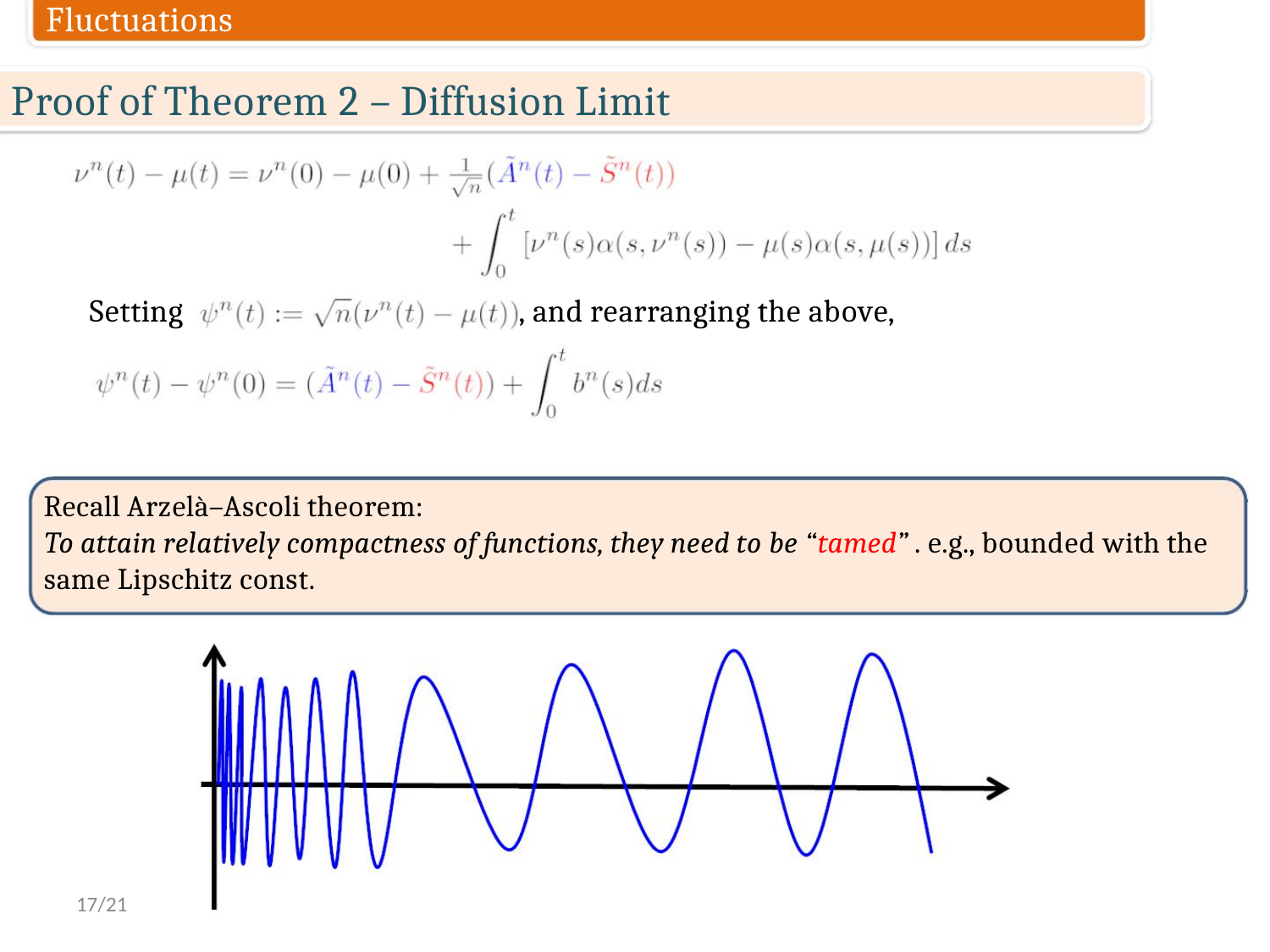

Fluctuations
Proof of Theorem 2 – Diffusion Limit
Setting
, and rearranging the above,
Recall Arzelà–Ascoli theorem:
To attain relatively compactness of functions, they need to be “tamed” . e.g., bounded with the
same Lipschitz const.
17/21